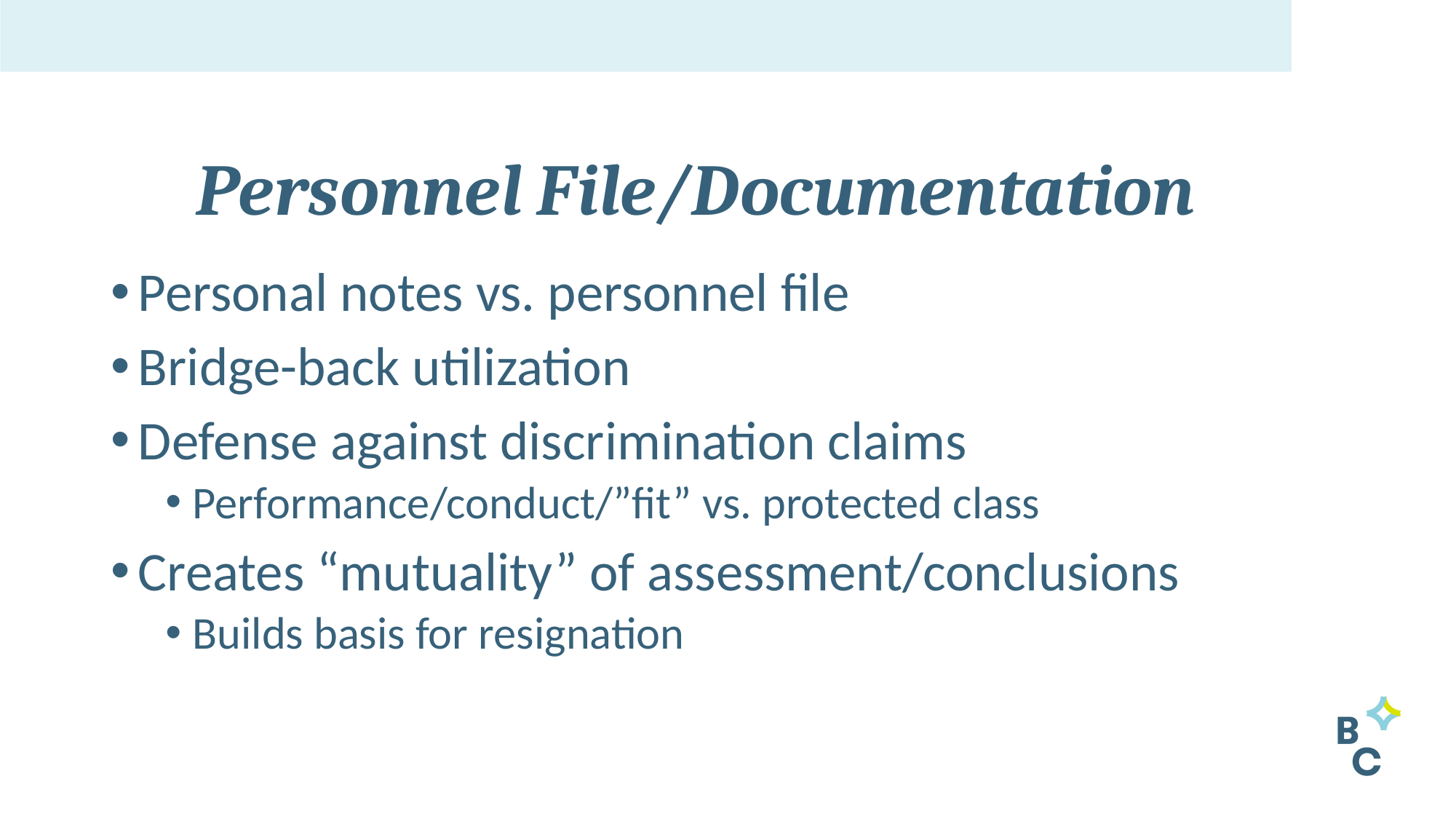

# Personnel File/Documentation
Personal notes vs. personnel file
Bridge-back utilization
Defense against discrimination claims
Performance/conduct/”fit” vs. protected class
Creates “mutuality” of assessment/conclusions
Builds basis for resignation